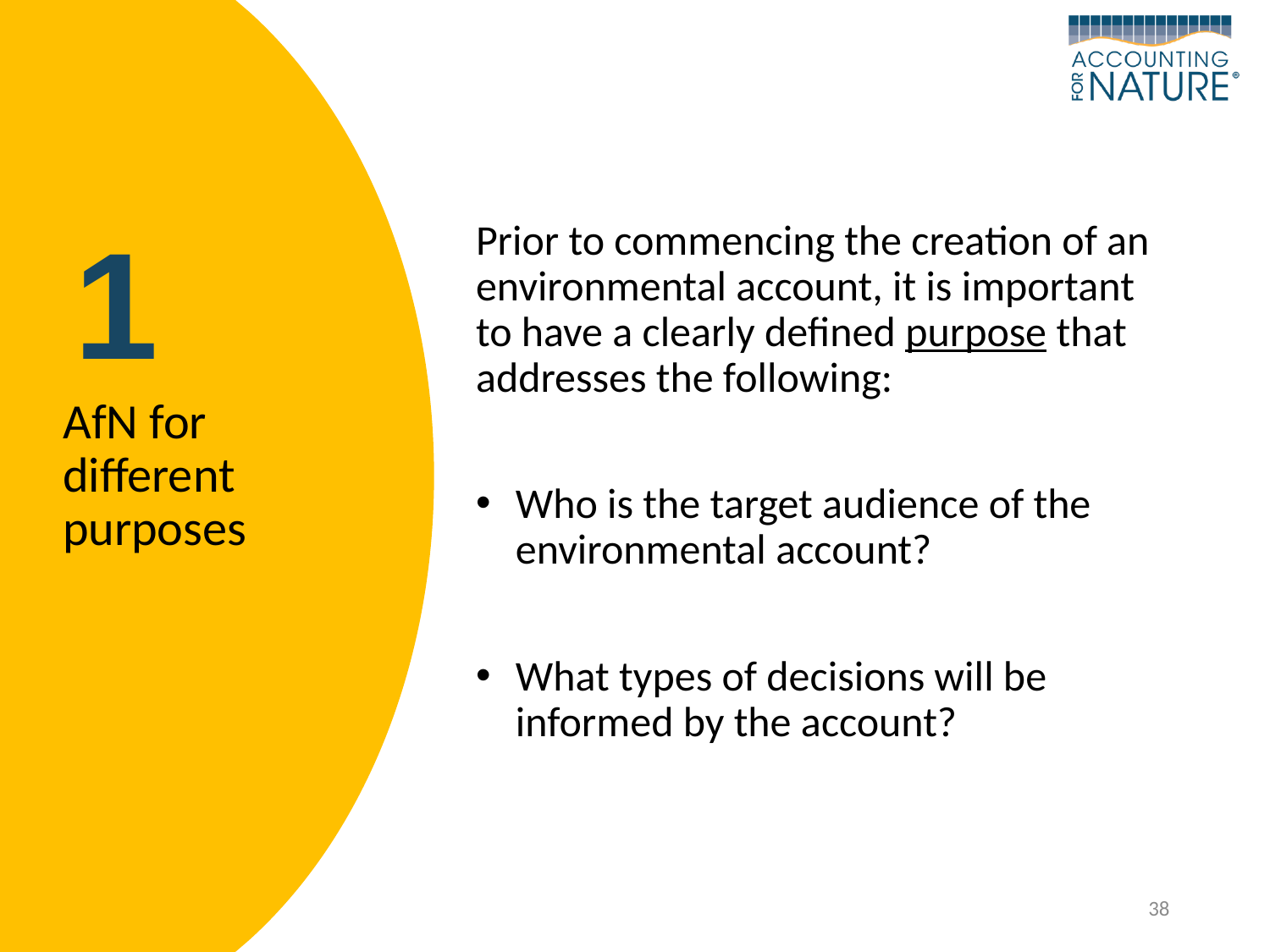

Prior to commencing the creation of an environmental account, it is important to have a clearly defined purpose that addresses the following:

Who is the target audience of the environmental account?

What types of decisions will be informed by the account?

# AfN for different purposes
1

38